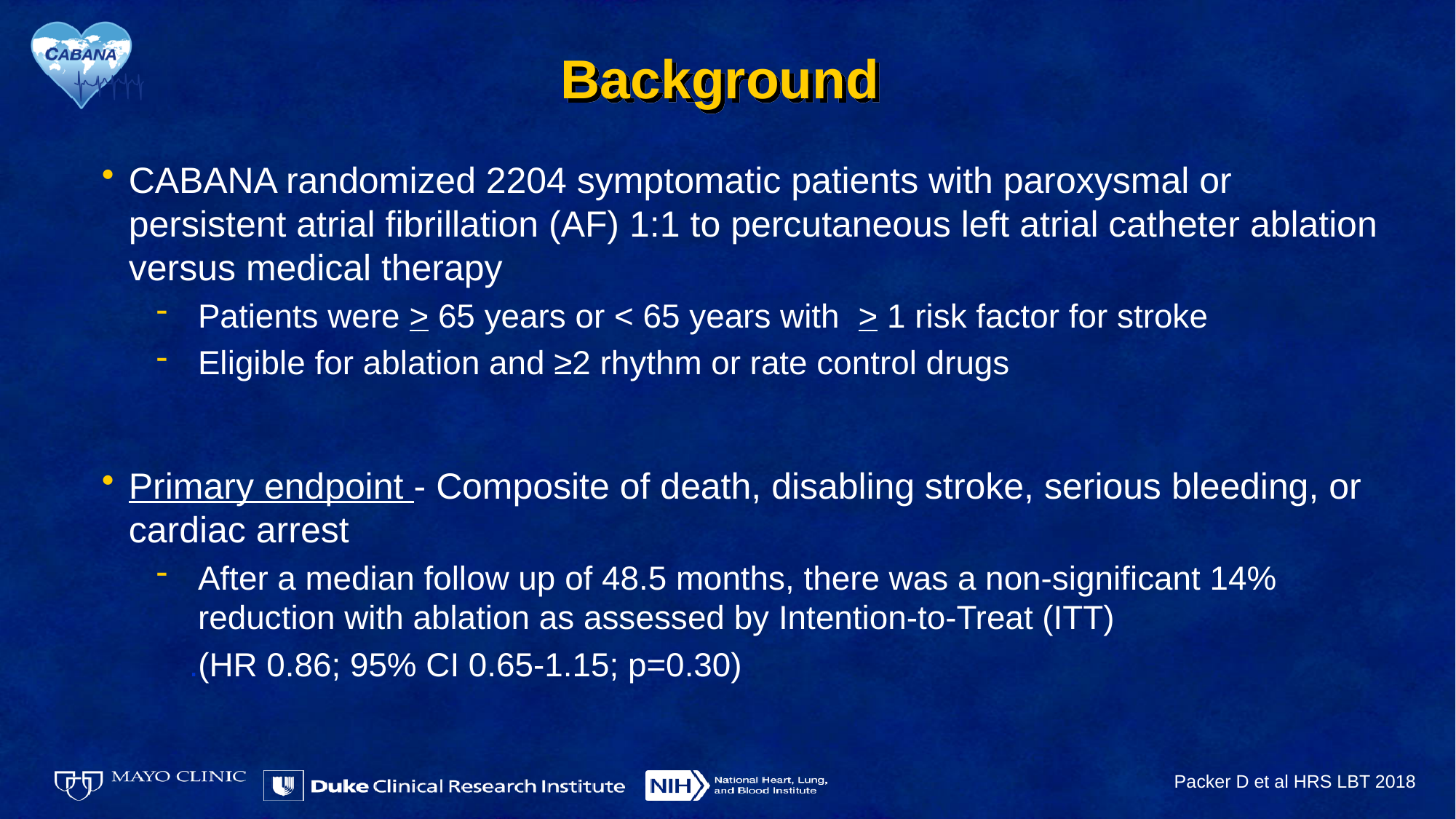

# Background
CABANA randomized 2204 symptomatic patients with paroxysmal or persistent atrial fibrillation (AF) 1:1 to percutaneous left atrial catheter ablation versus medical therapy
Patients were > 65 years or < 65 years with  > 1 risk factor for stroke
Eligible for ablation and ≥2 rhythm or rate control drugs

Primary endpoint - Composite of death, disabling stroke, serious bleeding, or cardiac arrest
After a median follow up of 48.5 months, there was a non-significant 14% reduction with ablation as assessed by Intention-to-Treat (ITT)
     .(HR 0.86; 95% CI 0.65-1.15; p=0.30)

Packer D et al HRS LBT 2018